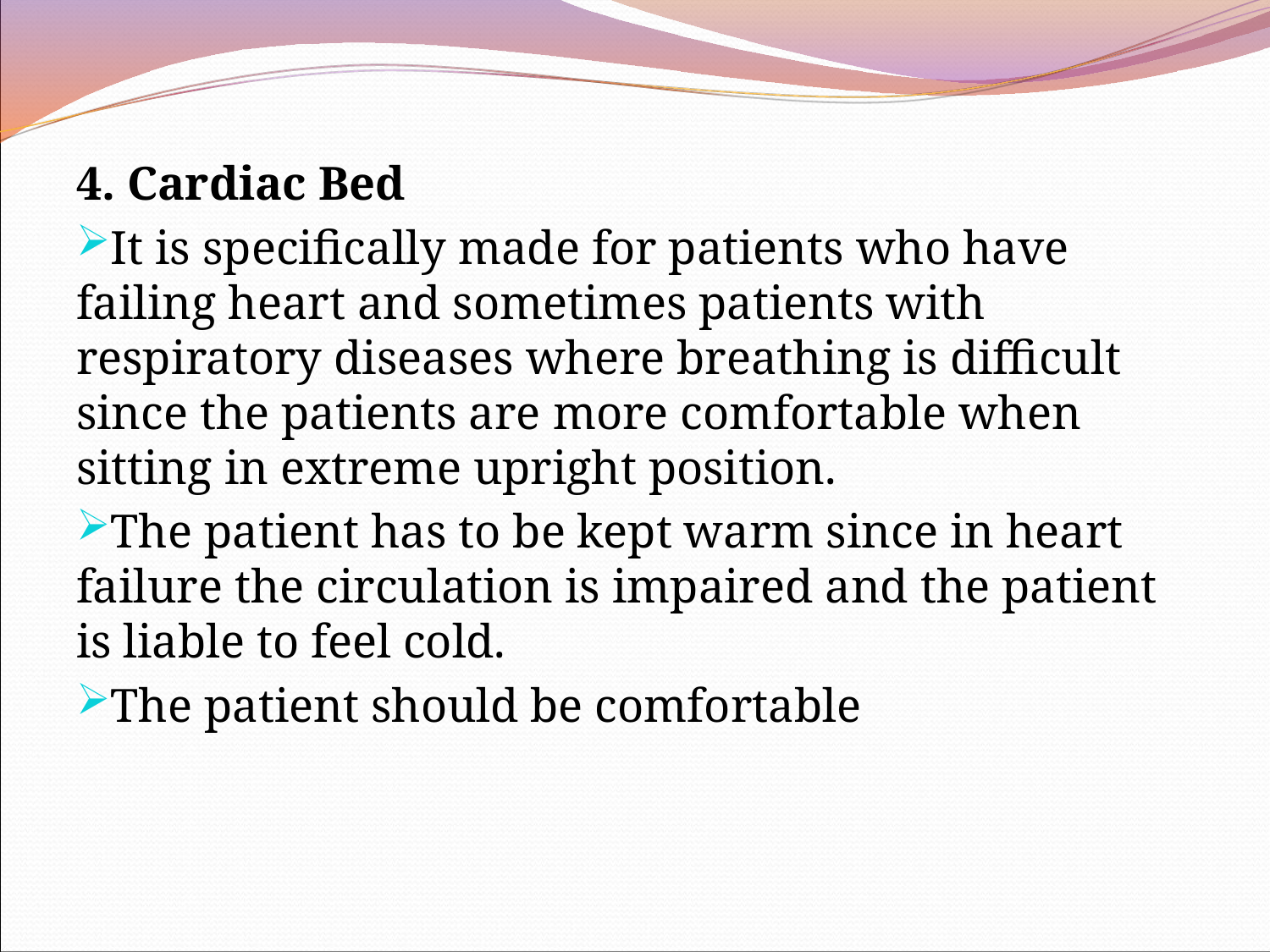

4. Cardiac Bed
It is specifically made for patients who have failing heart and sometimes patients with respiratory diseases where breathing is difficult since the patients are more comfortable when sitting in extreme upright position.
The patient has to be kept warm since in heart failure the circulation is impaired and the patient is liable to feel cold.
The patient should be comfortable